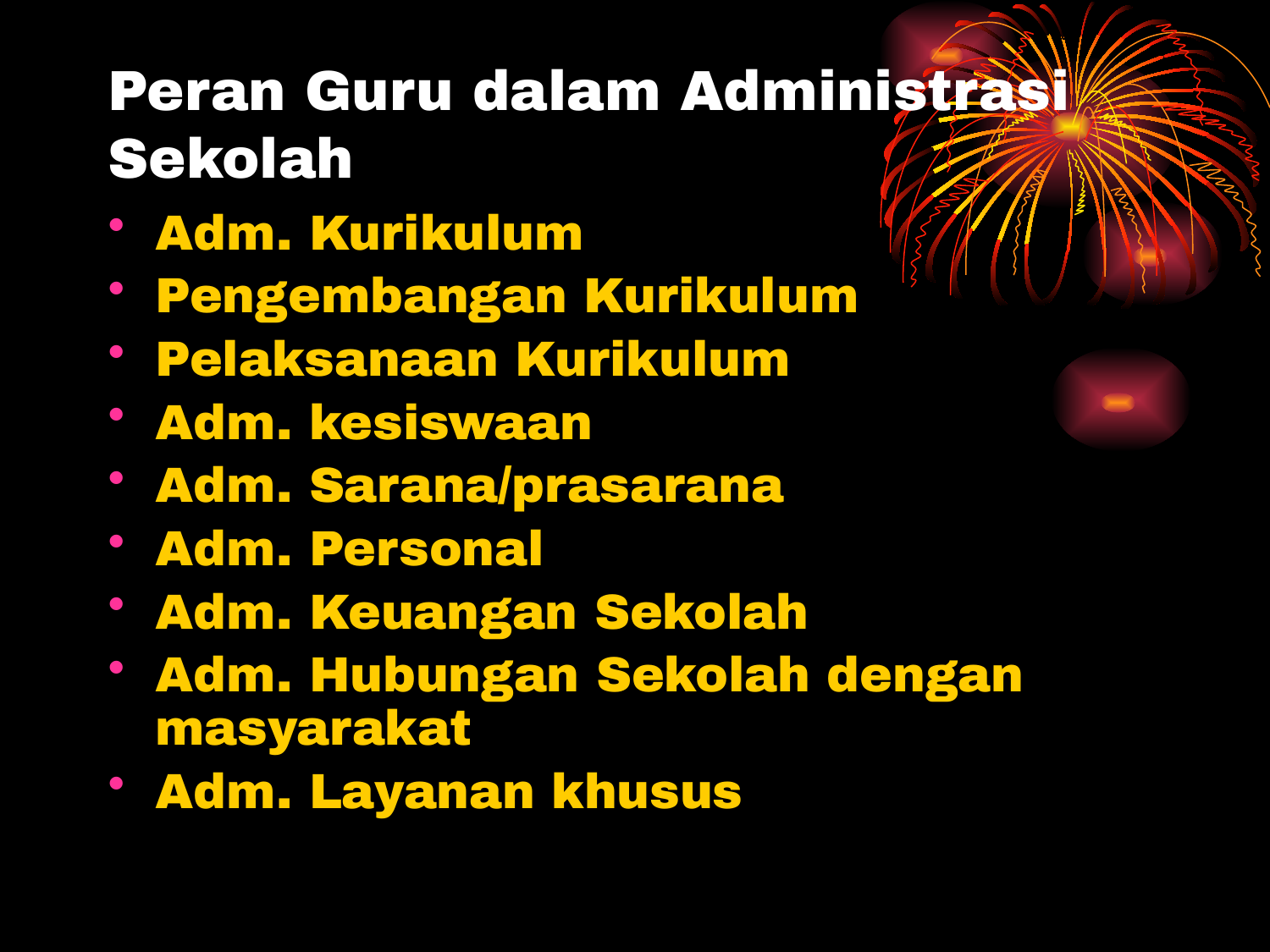

# Peran Guru dalam Administrasi Sekolah
Adm. Kurikulum
Pengembangan Kurikulum
Pelaksanaan Kurikulum
Adm. kesiswaan
Adm. Sarana/prasarana
Adm. Personal
Adm. Keuangan Sekolah
Adm. Hubungan Sekolah dengan masyarakat
Adm. Layanan khusus